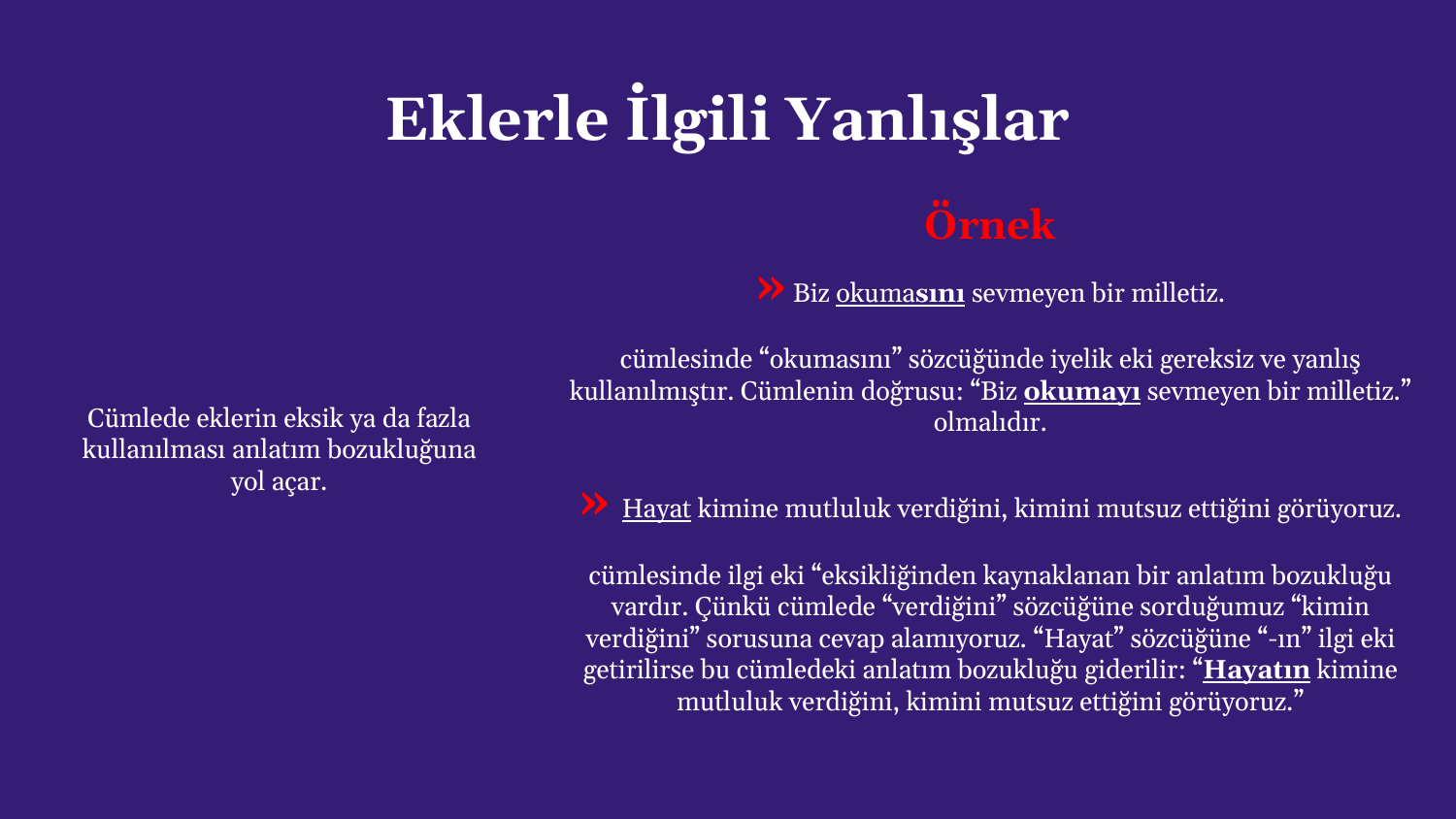

# Eklerle İlgili Yanlışlar

Cümlede eklerin eksik ya da fazla kullanılması anlatım bozukluğuna yol açar.

Örnek
» Biz okumasını sevmeyen bir milletiz.
cümlesinde “okumasını” sözcüğünde iyelik eki gereksiz ve yanlış kullanılmıştır. Cümlenin doğrusu: “Biz okumayı sevmeyen bir milletiz.” olmalıdır.
» Hayat kimine mutluluk verdiğini, kimini mutsuz ettiğini görüyoruz.
cümlesinde ilgi eki “eksikliğinden kaynaklanan bir anlatım bozukluğu vardır. Çünkü cümlede “verdiğini” sözcüğüne sorduğumuz “kimin verdiğini” sorusuna cevap alamıyoruz. “Hayat” sözcüğüne “-ın” ilgi eki getirilirse bu cümledeki anlatım bozukluğu giderilir: “Hayatın kimine mutluluk verdiğini, kimini mutsuz ettiğini görüyoruz.”